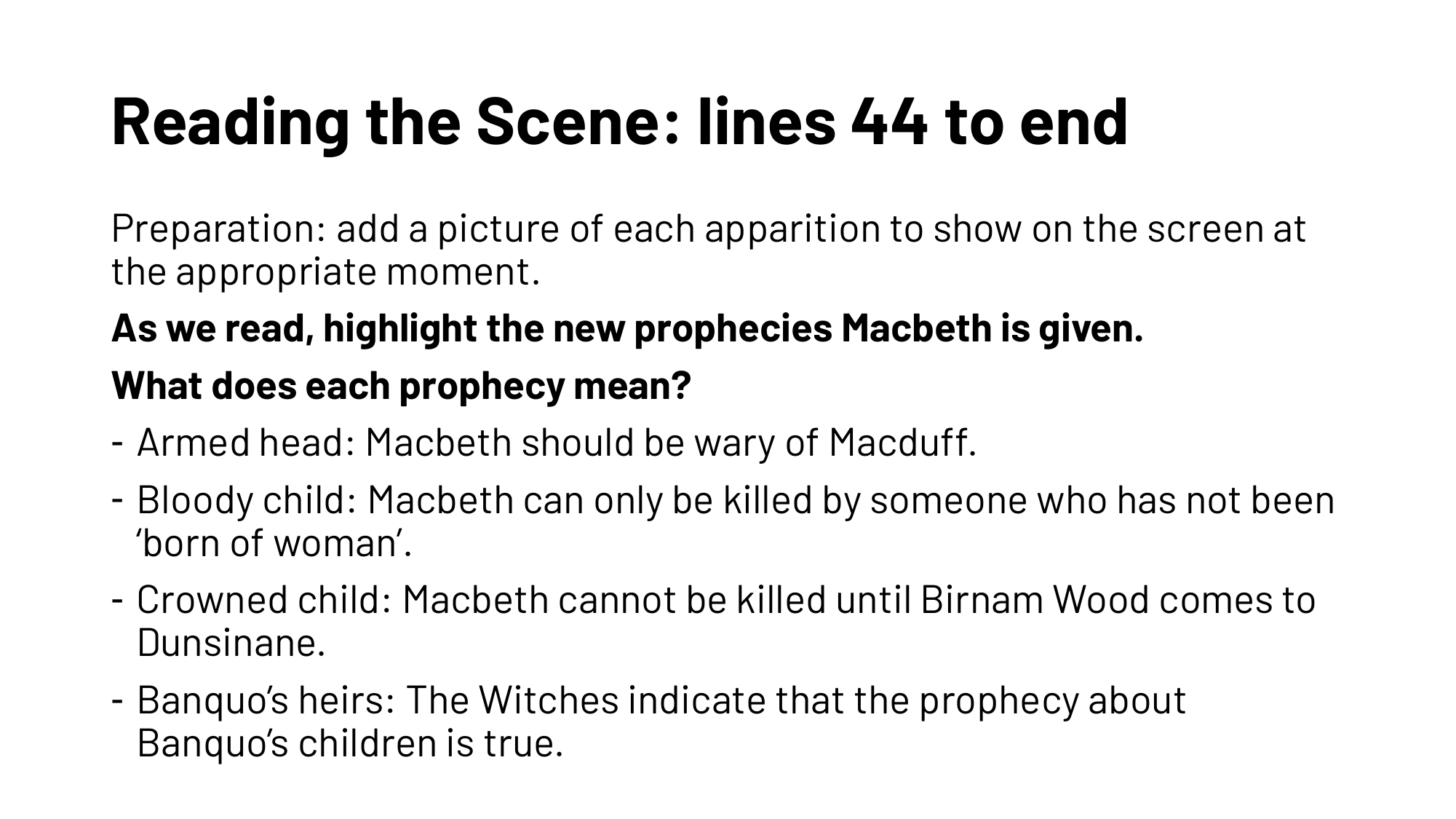

# Reading the Scene: lines 44 to end
Preparation: add a picture of each apparition to show on the screen at the appropriate moment.
As we read, highlight the new prophecies Macbeth is given.
What does each prophecy mean?
Armed head: Macbeth should be wary of Macduff.
Bloody child: Macbeth can only be killed by someone who has not been ‘born of woman’.
Crowned child: Macbeth cannot be killed until Birnam Wood comes to Dunsinane.
Banquo’s heirs: The Witches indicate that the prophecy about Banquo’s children is true.